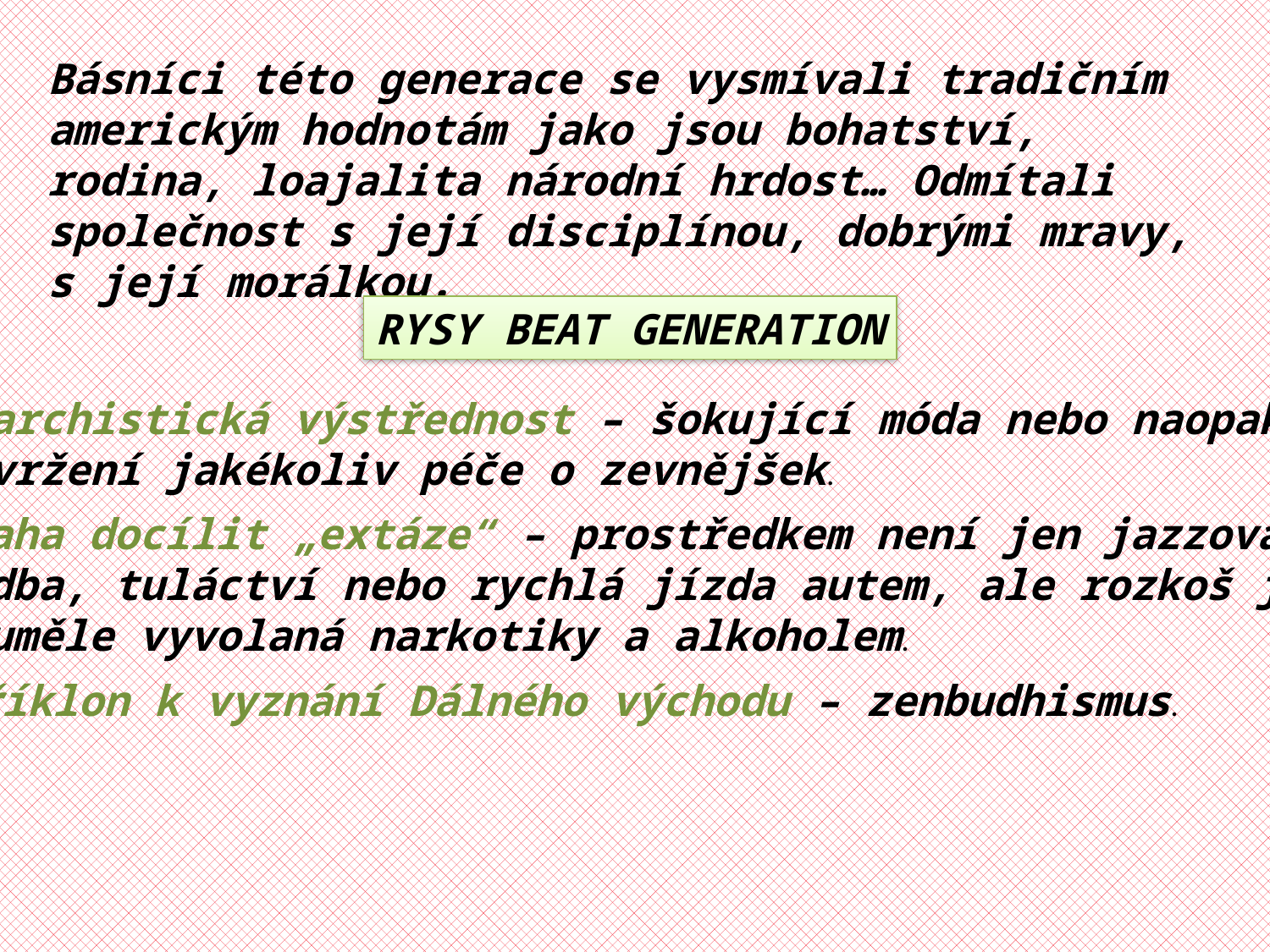

Básníci této generace se vysmívali tradičním americkým hodnotám jako jsou bohatství, rodina, loajalita národní hrdost… Odmítali společnost s její disciplínou, dobrými mravy, s její morálkou.
RYSY BEAT GENERATION
Anarchistická výstřednost – šokující móda nebo naopak
odvržení jakékoliv péče o zevnějšek.
Snaha docílit „extáze“ – prostředkem není jen jazzová
hudba, tuláctví nebo rychlá jízda autem, ale rozkoš je
i uměle vyvolaná narkotiky a alkoholem.
Příklon k vyznání Dálného východu – zenbudhismus.